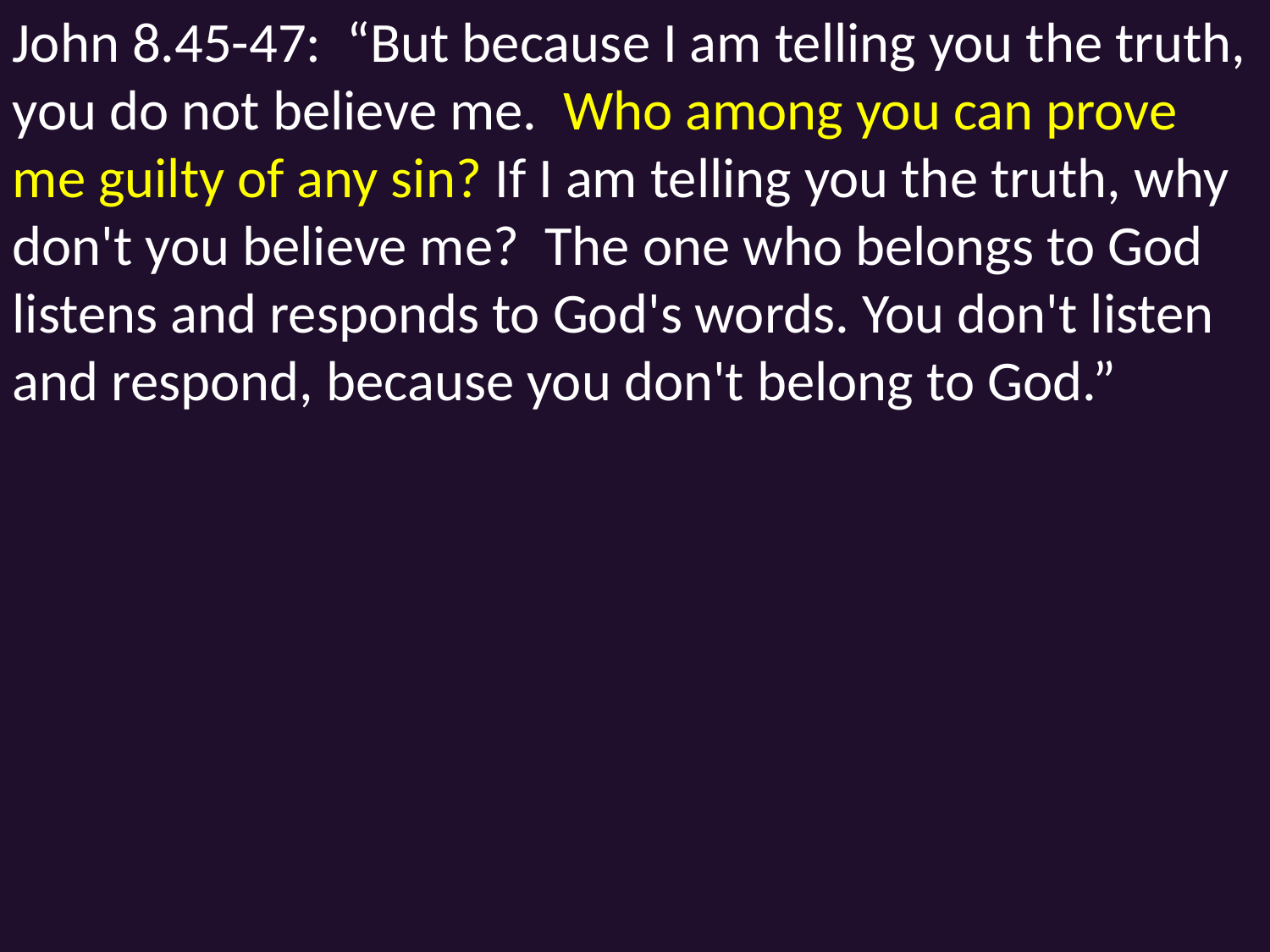

John 8.45-47:  “But because I am telling you the truth, you do not believe me.  Who among you can prove me guilty of any sin? If I am telling you the truth, why don't you believe me?  The one who belongs to God listens and responds to God's words. You don't listen and respond, because you don't belong to God.”